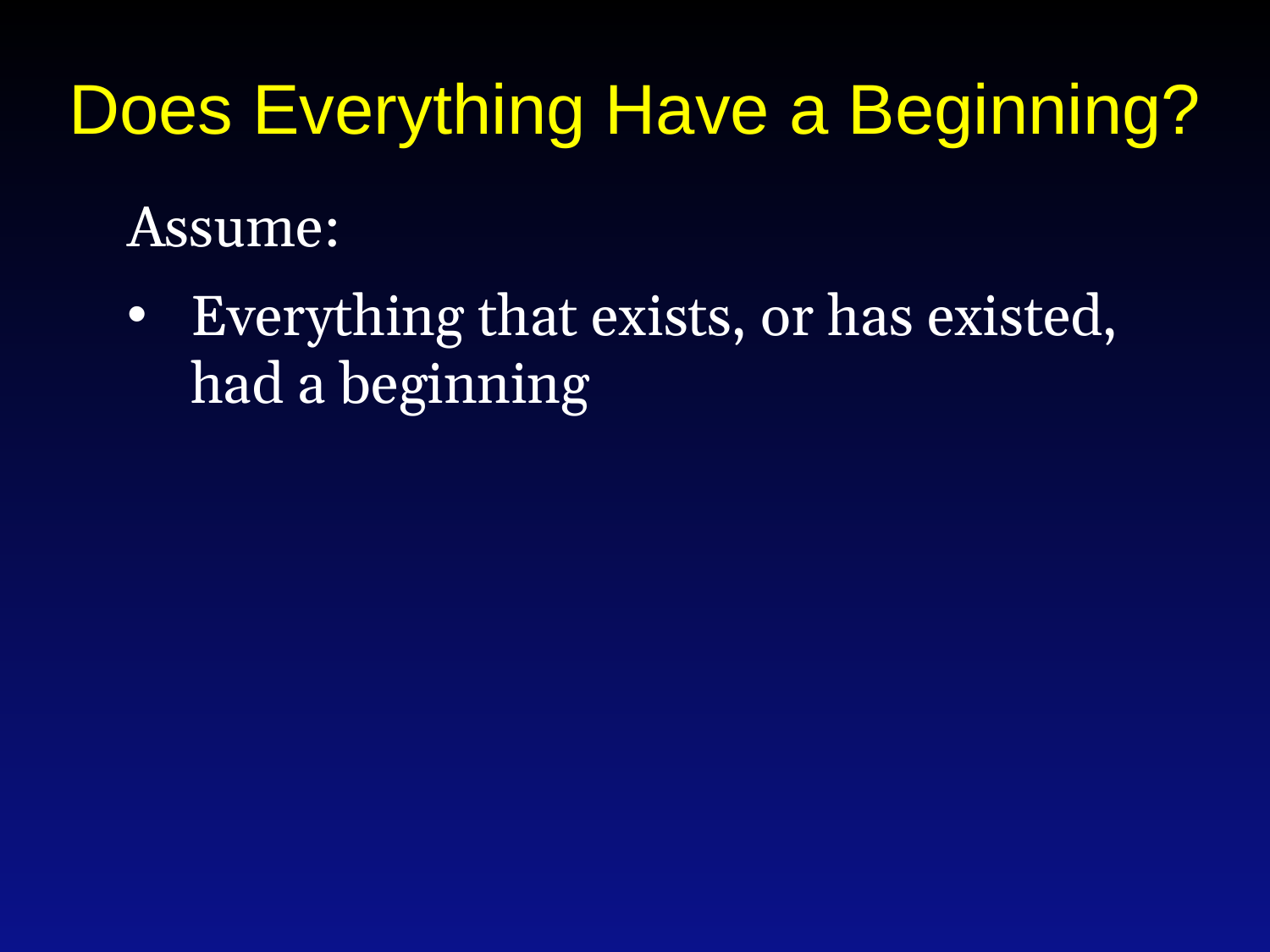

Does Everything Have a Beginning?
Assume:
Everything that exists, or has existed, had a beginning